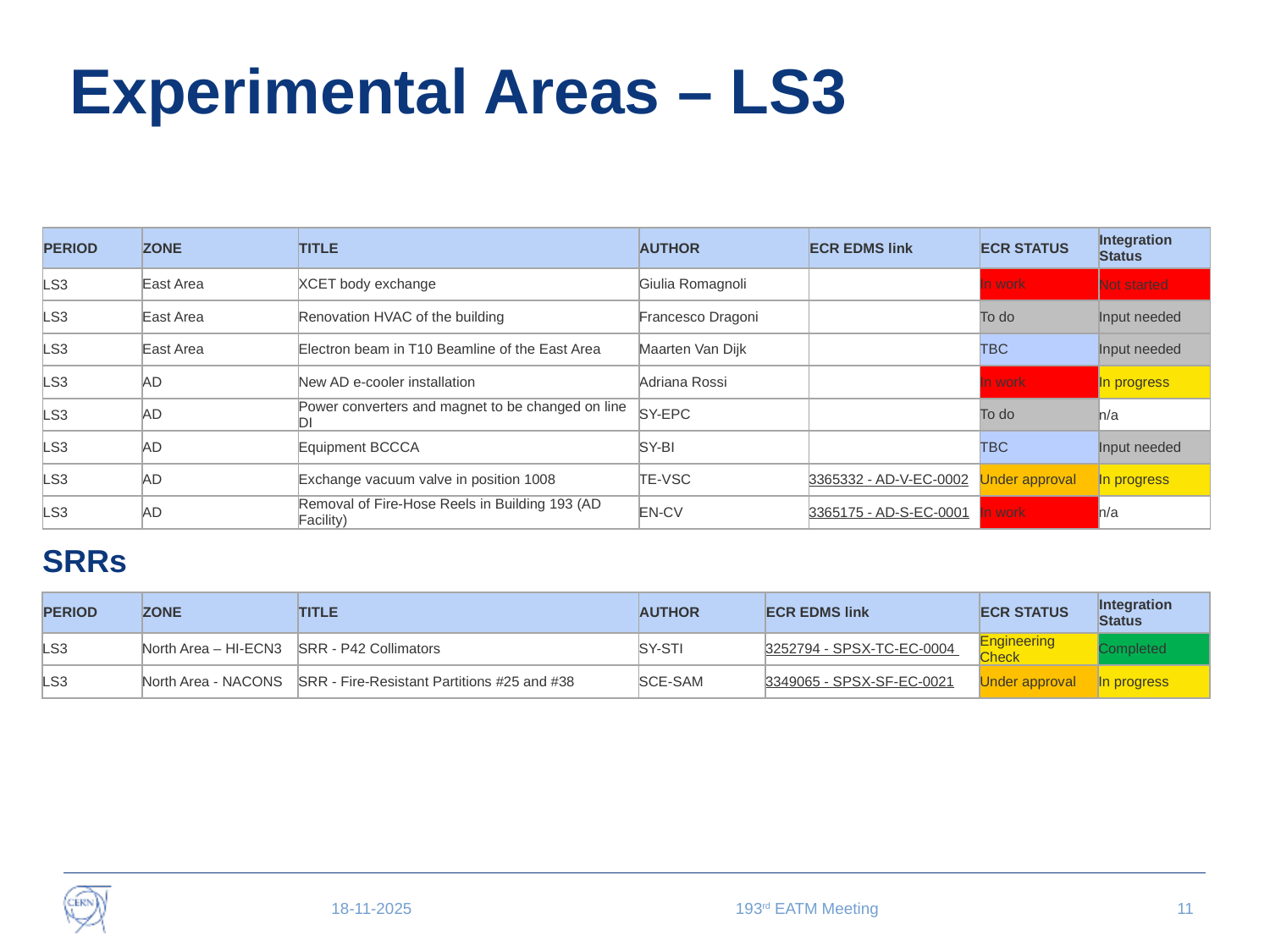

# Experimental Areas – LS3
| PERIOD | ZONE | TITLE | AUTHOR | ECR EDMS link | ECR STATUS | Integration Status |
| --- | --- | --- | --- | --- | --- | --- |
| LS3 | East Area | XCET body exchange | Giulia Romagnoli |  | In work | Not started |
| LS3 | East Area | Renovation HVAC of the building | Francesco Dragoni |  | To do | Input needed |
| LS3 | East Area | Electron beam in T10 Beamline of the East Area | Maarten Van Dijk |  | TBC | Input needed |
| LS3 | AD | New AD e-cooler installation | Adriana Rossi |  | In work | In progress |
| LS3 | AD | Power converters and magnet to be changed on line DI | SY-EPC |  | To do | n/a |
| LS3 | AD | Equipment BCCCA | SY-BI |  | TBC | Input needed |
| LS3 | AD | Exchange vacuum valve in position 1008 | TE-VSC | 3365332 - AD-V-EC-0002 | Under approval | In progress |
| LS3 | AD | Removal of Fire-Hose Reels in Building 193 (AD Facility) | EN-CV | 3365175 - AD-S-EC-0001 | In work | n/a |
SRRs
| PERIOD | ZONE | TITLE | AUTHOR | ECR EDMS link | ECR STATUS | Integration Status |
| --- | --- | --- | --- | --- | --- | --- |
| LS3 | North Area – HI-ECN3 | SRR - P42 Collimators | SY-STI | 3252794 - SPSX-TC-EC-0004 | Engineering Check | Completed |
| LS3 | North Area - NACONS | SRR - Fire-Resistant Partitions #25 and #38 | SCE-SAM | 3349065 - SPSX-SF-EC-0021 | Under approval | In progress |
18-11-2025
193rd EATM Meeting
11